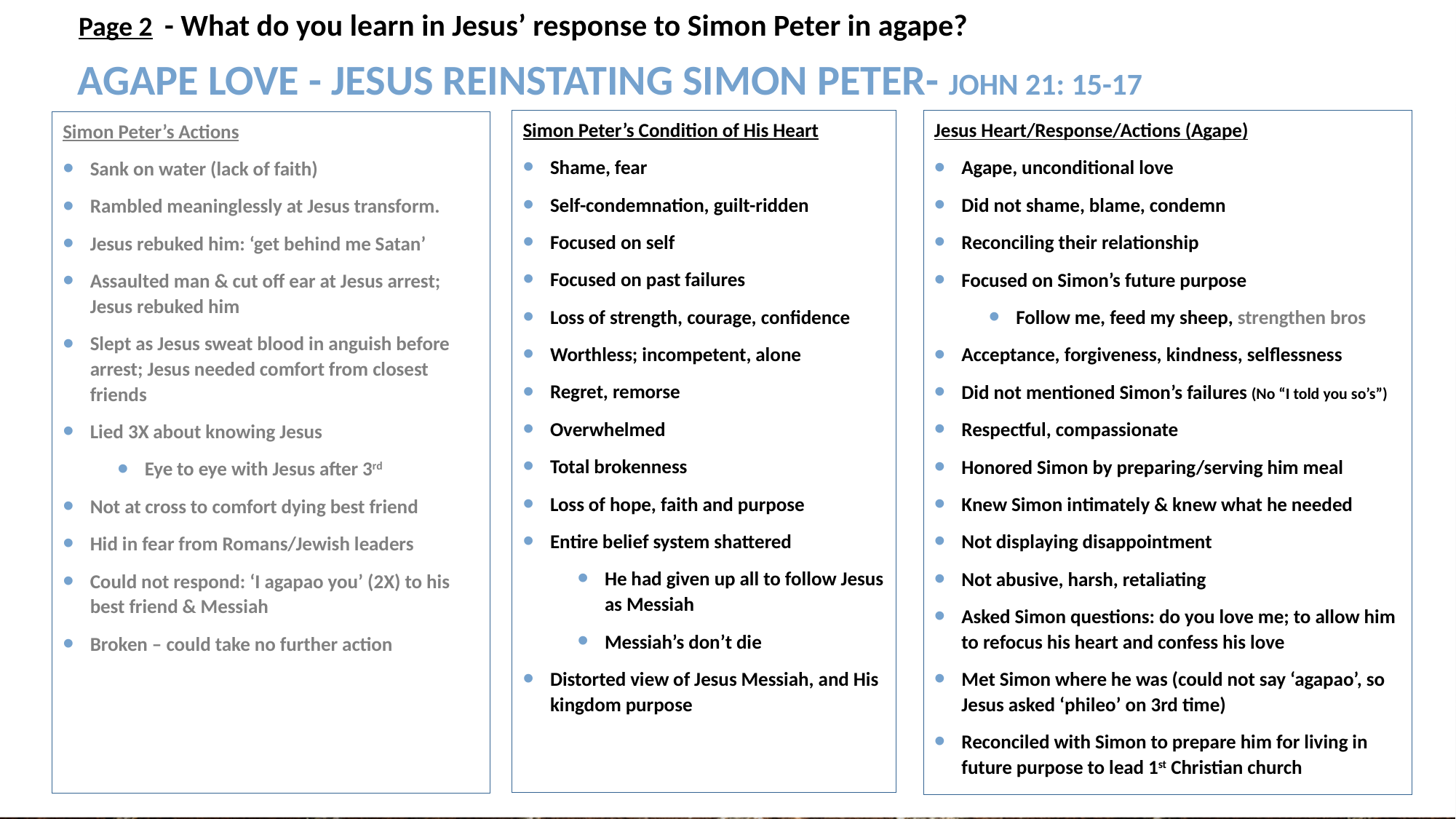

- What do you learn in Jesus’ response to Simon Peter in agape?

Page 2
# Agape love - jesus reinstating simon peter- John 21: 15-17
Simon Peter’s Condition of His Heart
Shame, fear
Self-condemnation, guilt-ridden
Focused on self
Focused on past failures
Loss of strength, courage, confidence
Worthless; incompetent, alone
Regret, remorse
Overwhelmed
Total brokenness
Loss of hope, faith and purpose
Entire belief system shattered
He had given up all to follow Jesus as Messiah
Messiah’s don’t die
Distorted view of Jesus Messiah, and His kingdom purpose

Jesus Heart/Response/Actions (Agape)
Agape, unconditional love
Did not shame, blame, condemn
Reconciling their relationship
Focused on Simon’s future purpose
Follow me, feed my sheep, strengthen bros
Acceptance, forgiveness, kindness, selflessness
Did not mentioned Simon’s failures (No “I told you so’s”)
Respectful, compassionate
Honored Simon by preparing/serving him meal
Knew Simon intimately & knew what he needed
Not displaying disappointment
Not abusive, harsh, retaliating
Asked Simon questions: do you love me; to allow him to refocus his heart and confess his love
Met Simon where he was (could not say ‘agapao’, so Jesus asked ‘phileo’ on 3rd time)
Reconciled with Simon to prepare him for living in future purpose to lead 1st Christian church
Simon Peter’s Actions
Sank on water (lack of faith)
Rambled meaninglessly at Jesus transform.
Jesus rebuked him: ‘get behind me Satan’
Assaulted man & cut off ear at Jesus arrest; Jesus rebuked him
Slept as Jesus sweat blood in anguish before arrest; Jesus needed comfort from closest friends
Lied 3X about knowing Jesus
Eye to eye with Jesus after 3rd
Not at cross to comfort dying best friend
Hid in fear from Romans/Jewish leaders
Could not respond: ‘I agapao you’ (2X) to his best friend & Messiah
Broken – could take no further action